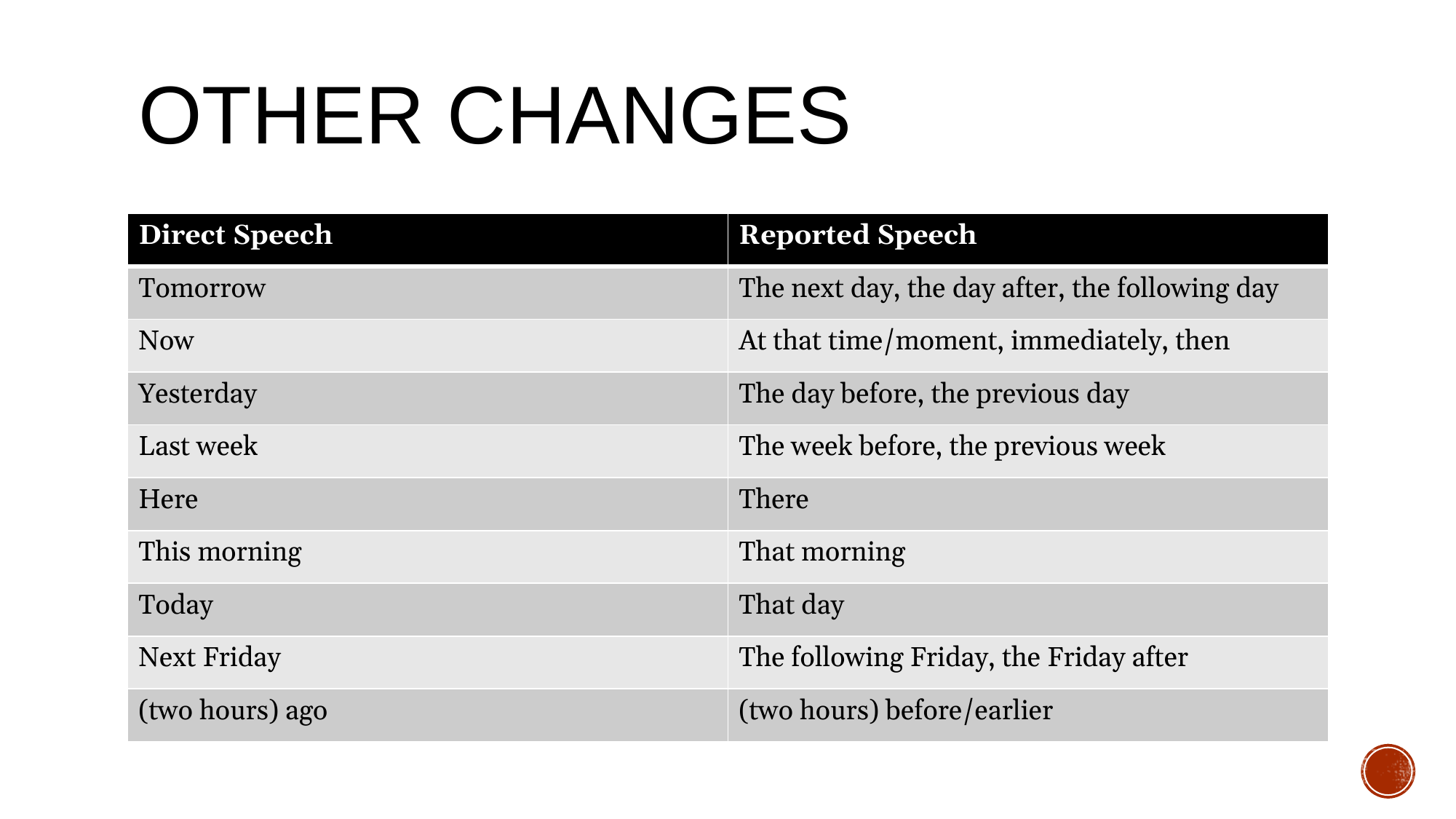

# Other changes
| Direct Speech | Reported Speech |
| --- | --- |
| Tomorrow | The next day, the day after, the following day |
| Now | At that time/moment, immediately, then |
| Yesterday | The day before, the previous day |
| Last week | The week before, the previous week |
| Here | There |
| This morning | That morning |
| Today | That day |
| Next Friday | The following Friday, the Friday after |
| (two hours) ago | (two hours) before/earlier |